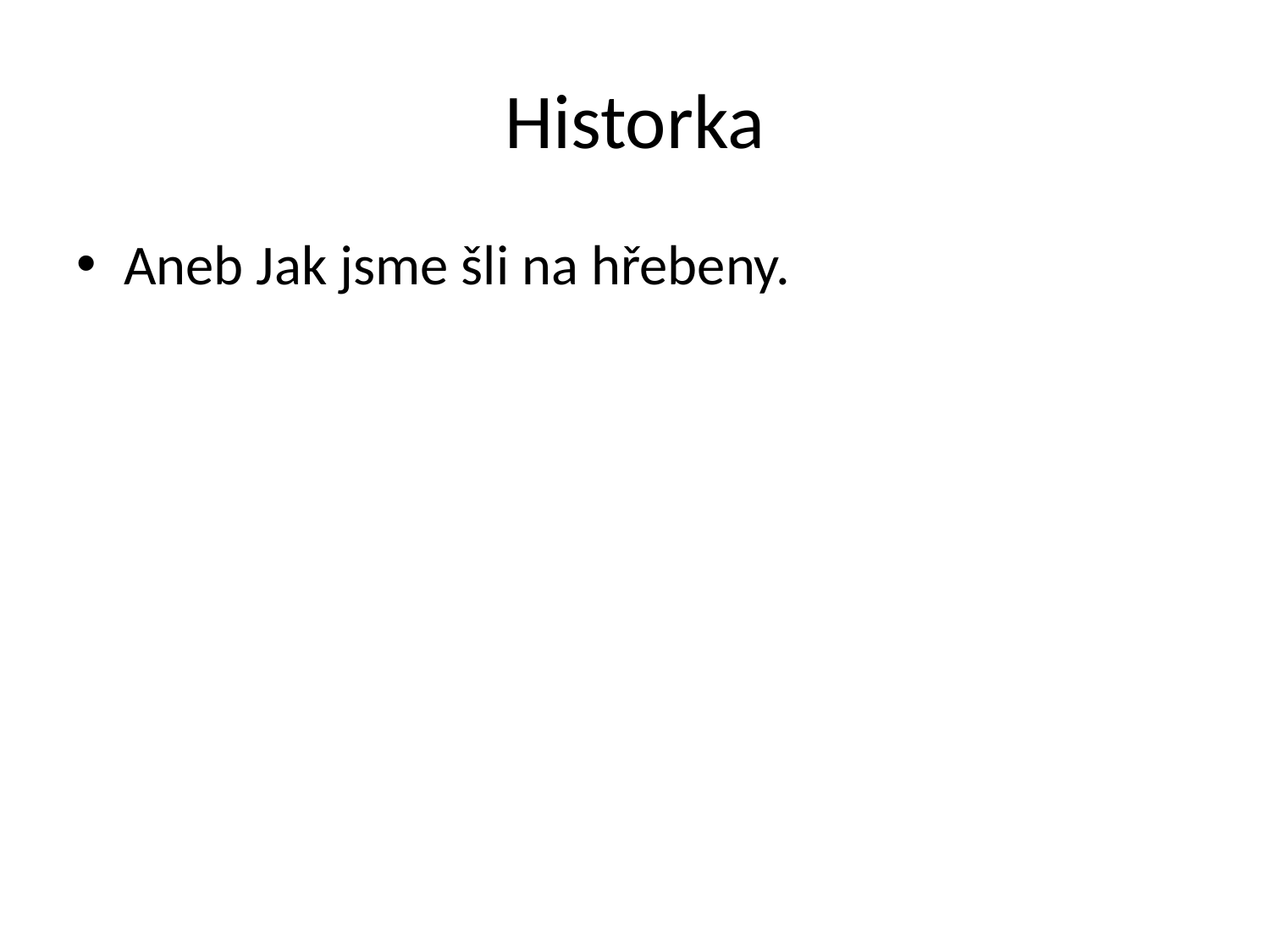

# Historka
Aneb Jak jsme šli na hřebeny.